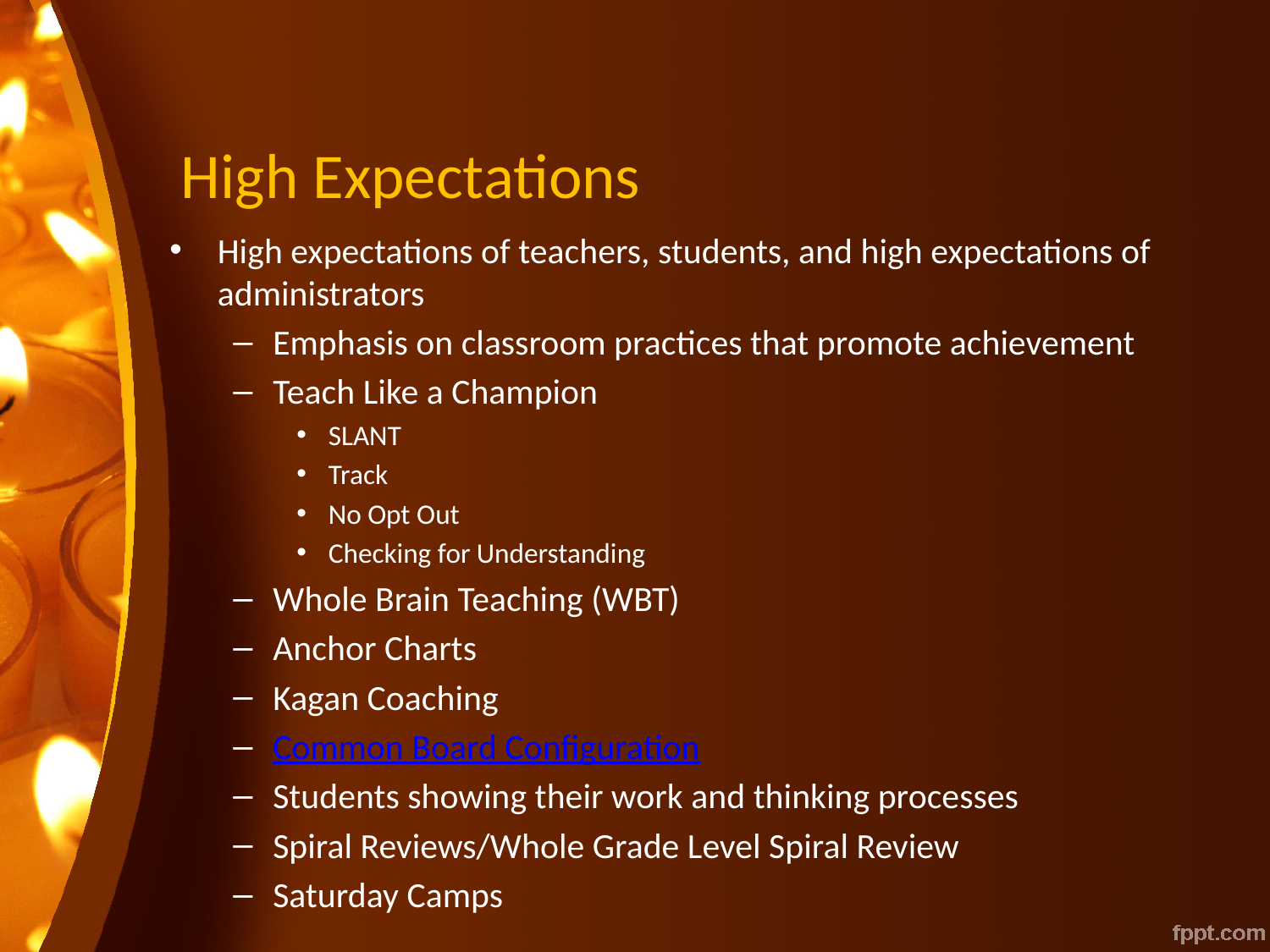

# High Expectations
High expectations of teachers, students, and high expectations of administrators
Emphasis on classroom practices that promote achievement
Teach Like a Champion
SLANT
Track
No Opt Out
Checking for Understanding
Whole Brain Teaching (WBT)
Anchor Charts
Kagan Coaching
Common Board Configuration
Students showing their work and thinking processes
Spiral Reviews/Whole Grade Level Spiral Review
Saturday Camps